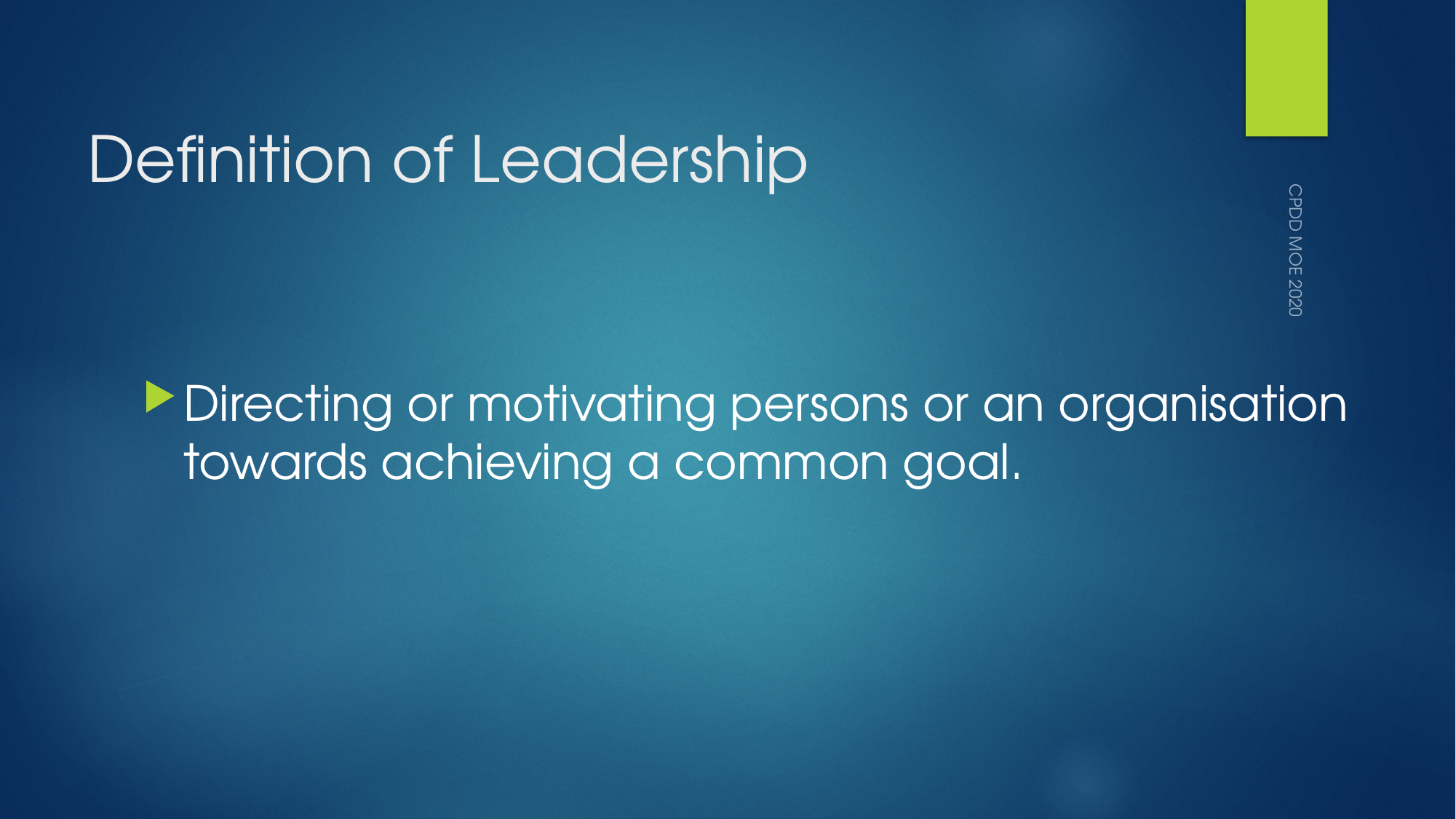

# Definition of Leadership
Directing or motivating persons or an organisation towards achieving a common goal.
CPDD MOE 2020